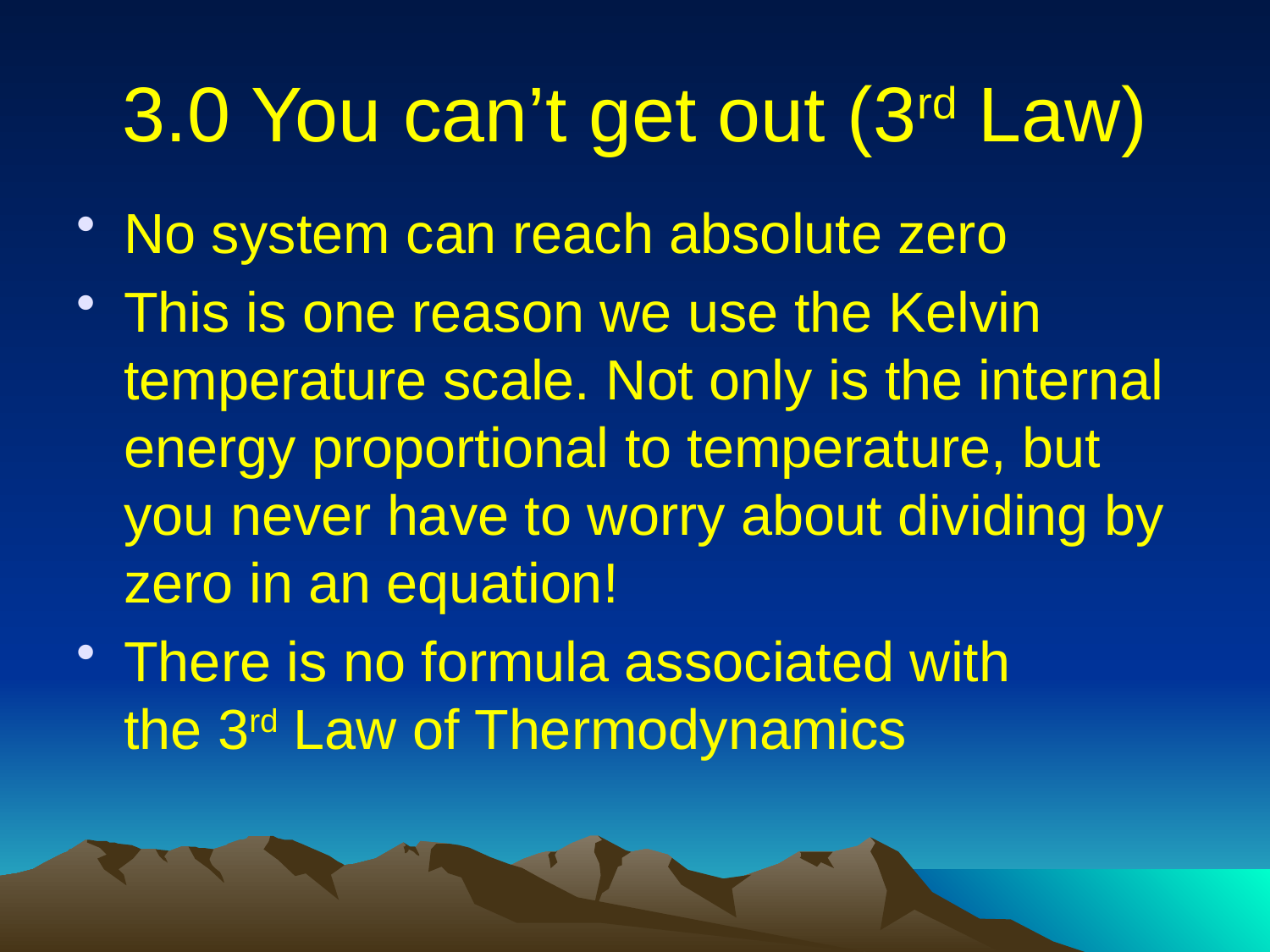

# 3.0 You can’t get out (3rd Law)
No system can reach absolute zero
This is one reason we use the Kelvin temperature scale. Not only is the internal energy proportional to temperature, but you never have to worry about dividing by zero in an equation!
There is no formula associated with       the 3rd Law of Thermodynamics